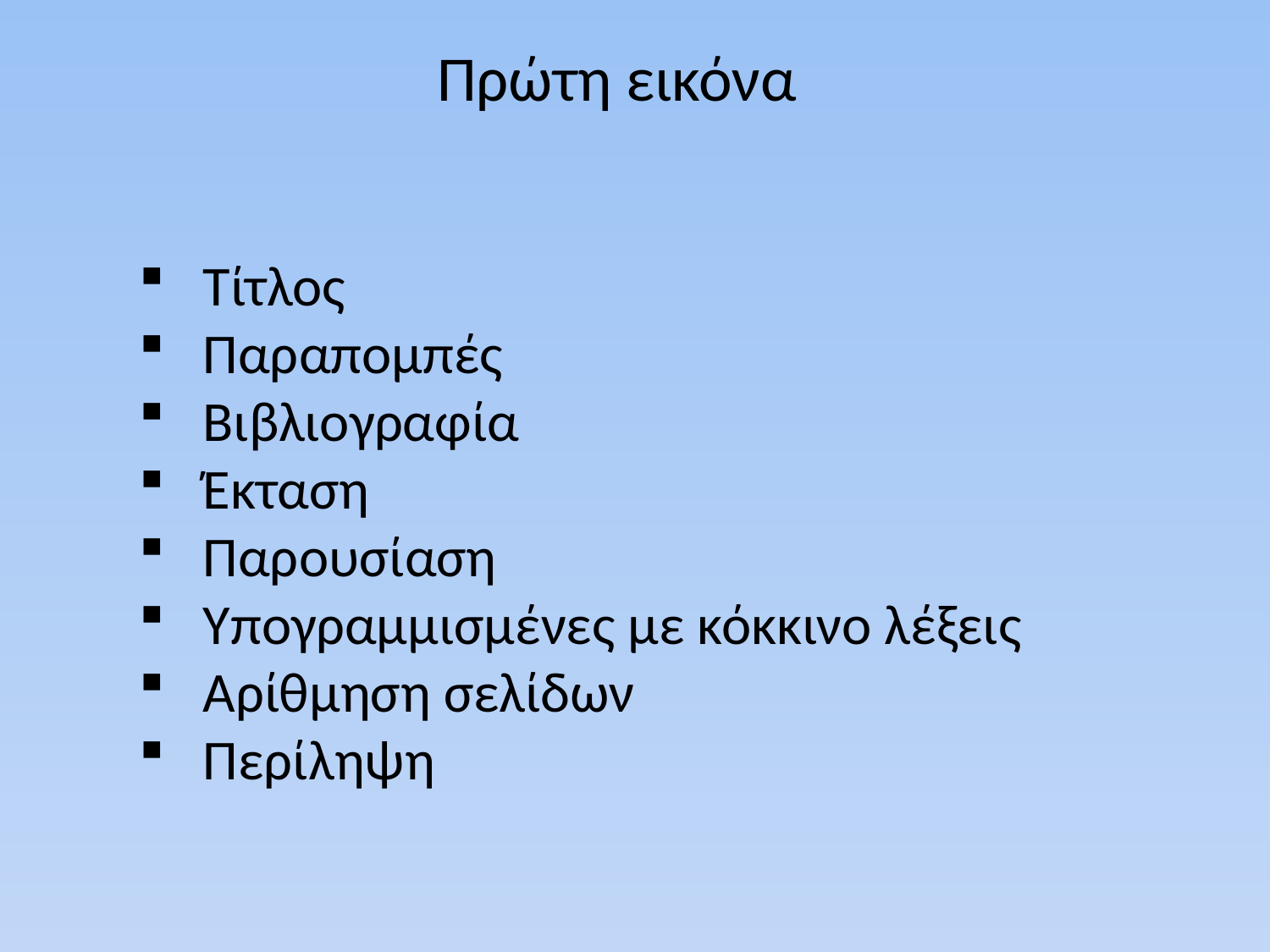

Πρώτη εικόνα
Τίτλος
Παραπομπές
Βιβλιογραφία
Έκταση
Παρουσίαση
Υπογραμμισμένες με κόκκινο λέξεις
Αρίθμηση σελίδων
Περίληψη